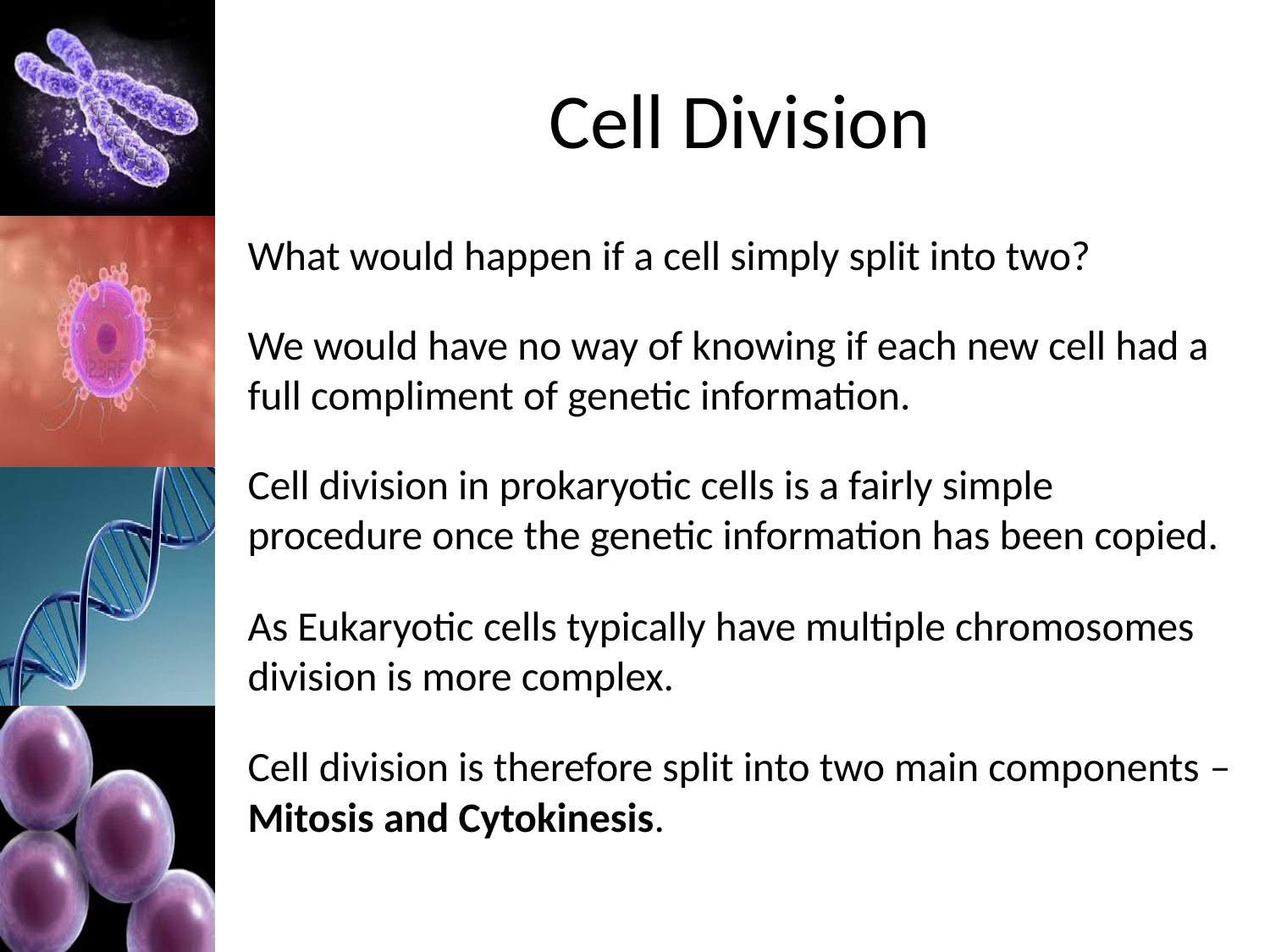

# Cell Division
What would happen if a cell simply split into two?

We would have no way of knowing if each new cell had a full compliment of genetic information.

Cell division in prokaryotic cells is a fairly simple procedure once the genetic information has been copied.

As Eukaryotic cells typically have multiple chromosomes division is more complex.

Cell division is therefore split into two main components – Mitosis and Cytokinesis.